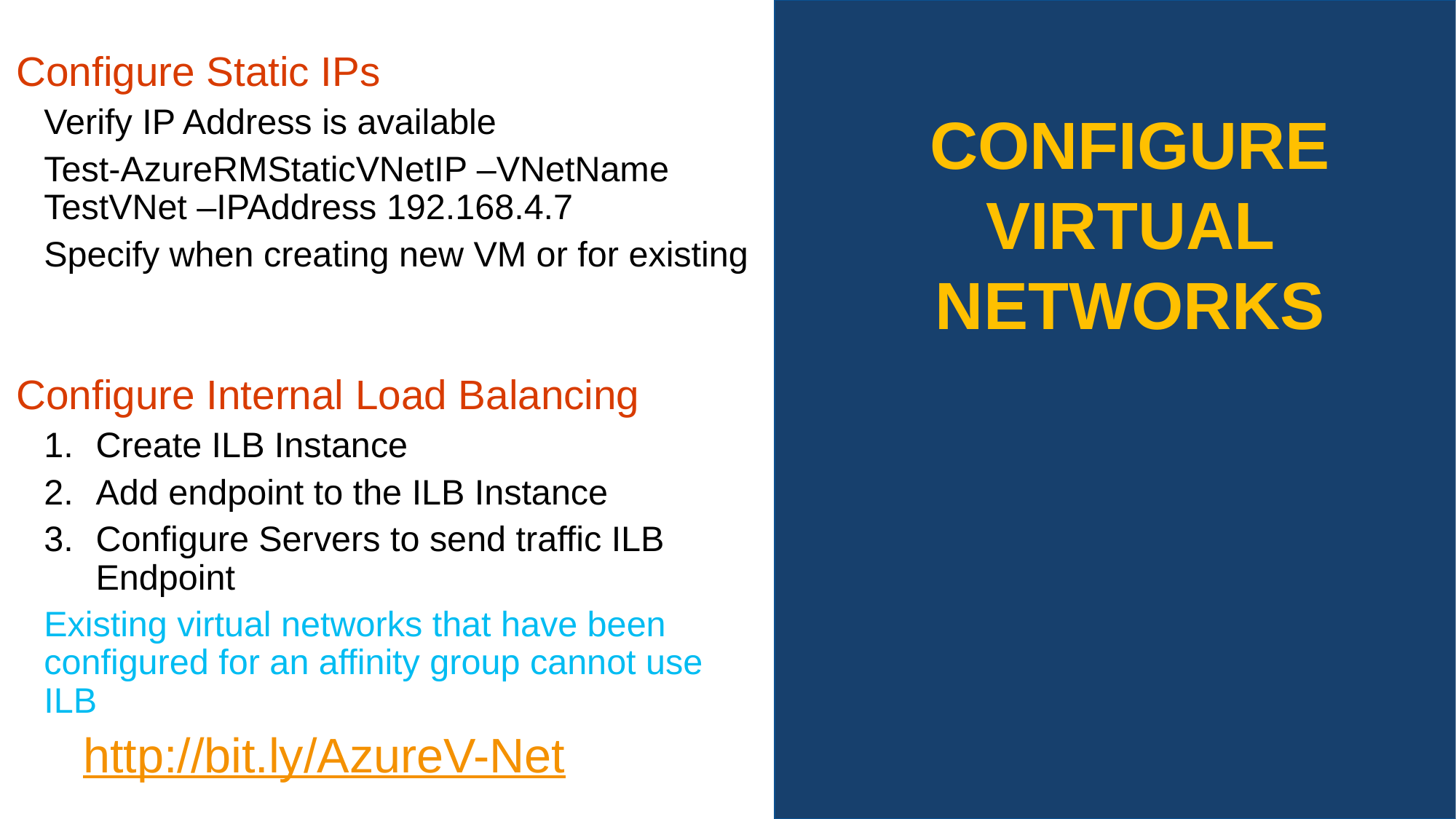

Configure Static IPs
Verify IP Address is available
Test-AzureRMStaticVNetIP –VNetName TestVNet –IPAddress 192.168.4.7
Specify when creating new VM or for existing

Configure Internal Load Balancing
Create ILB Instance
Add endpoint to the ILB Instance
Configure Servers to send traffic ILB Endpoint
Existing virtual networks that have been configured for an affinity group cannot use ILB

Configure virtual Networks
http://bit.ly/AzureV-Net